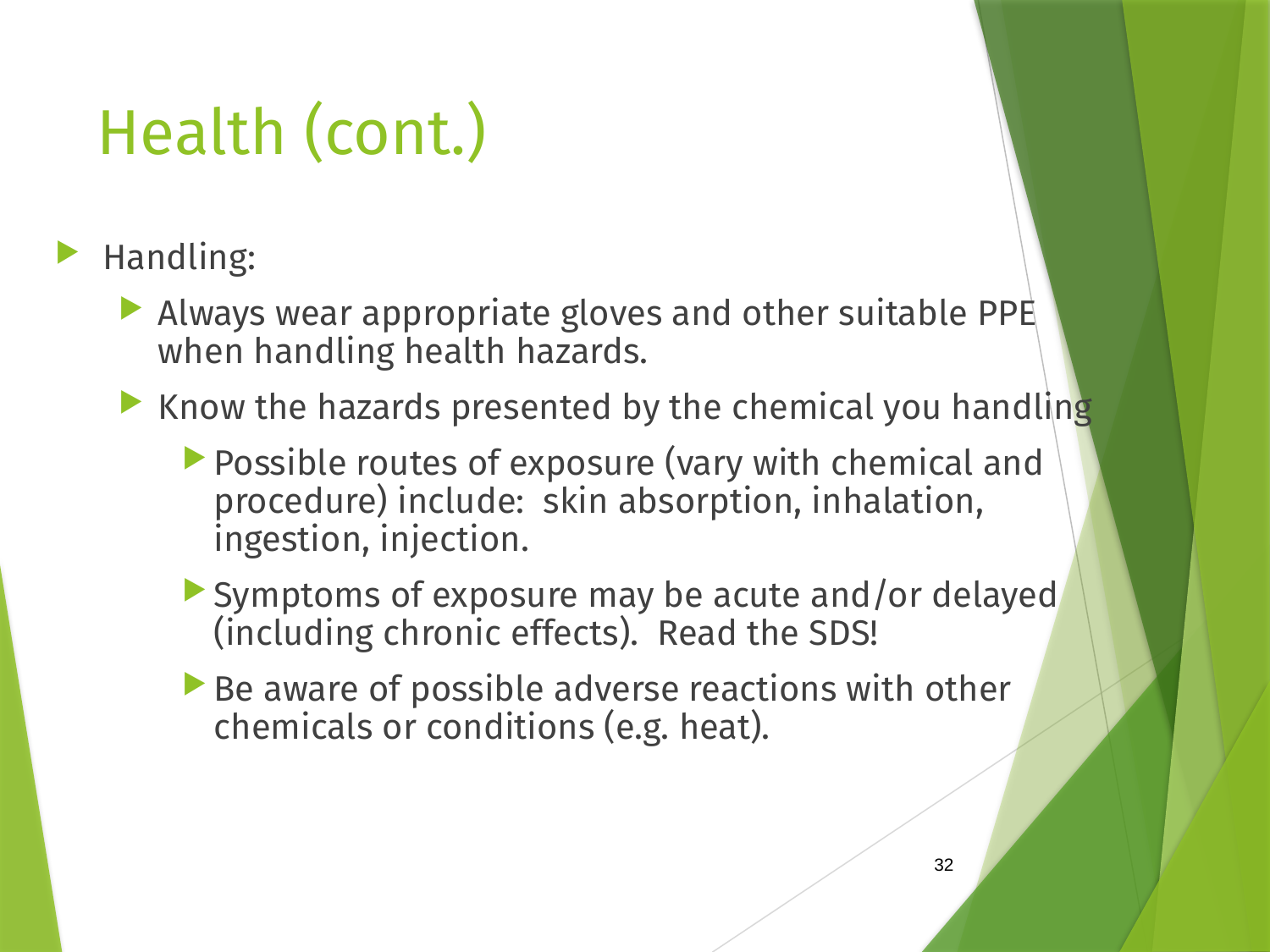

# Health (cont.)
Handling:
Always wear appropriate gloves and other suitable PPE when handling health hazards.
Know the hazards presented by the chemical you handling
Possible routes of exposure (vary with chemical and procedure) include:  skin absorption, inhalation, ingestion, injection.
Symptoms of exposure may be acute and/or delayed (including chronic effects).  Read the SDS!
Be aware of possible adverse reactions with other chemicals or conditions (e.g. heat).
32